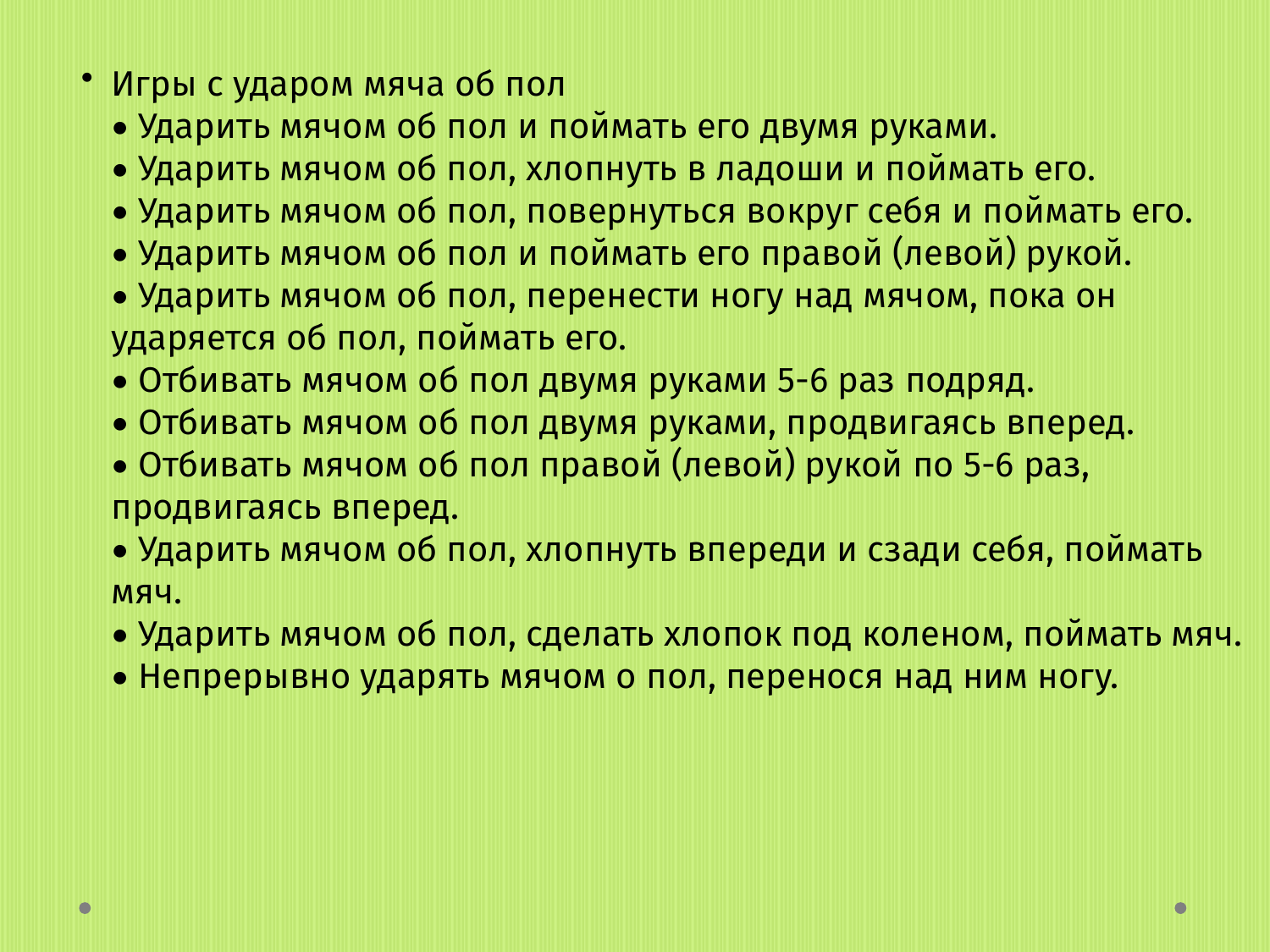

Игры с ударом мяча об пол
• Ударить мячом об пол и поймать его двумя руками.
• Ударить мячом об пол, хлопнуть в ладоши и поймать его.
• Ударить мячом об пол, повернуться вокруг себя и поймать его.
• Ударить мячом об пол и поймать его правой (левой) рукой.
• Ударить мячом об пол, перенести ногу над мячом, пока он ударяется об пол, поймать его.
• Отбивать мячом об пол двумя руками 5-6 раз подряд.
• Отбивать мячом об пол двумя руками, продвигаясь вперед.
• Отбивать мячом об пол правой (левой) рукой по 5-6 раз, продвигаясь вперед.
• Ударить мячом об пол, хлопнуть впереди и сзади себя, поймать мяч.
• Ударить мячом об пол, сделать хлопок под коленом, поймать мяч.
• Непрерывно ударять мячом о пол, перенося над ним ногу.